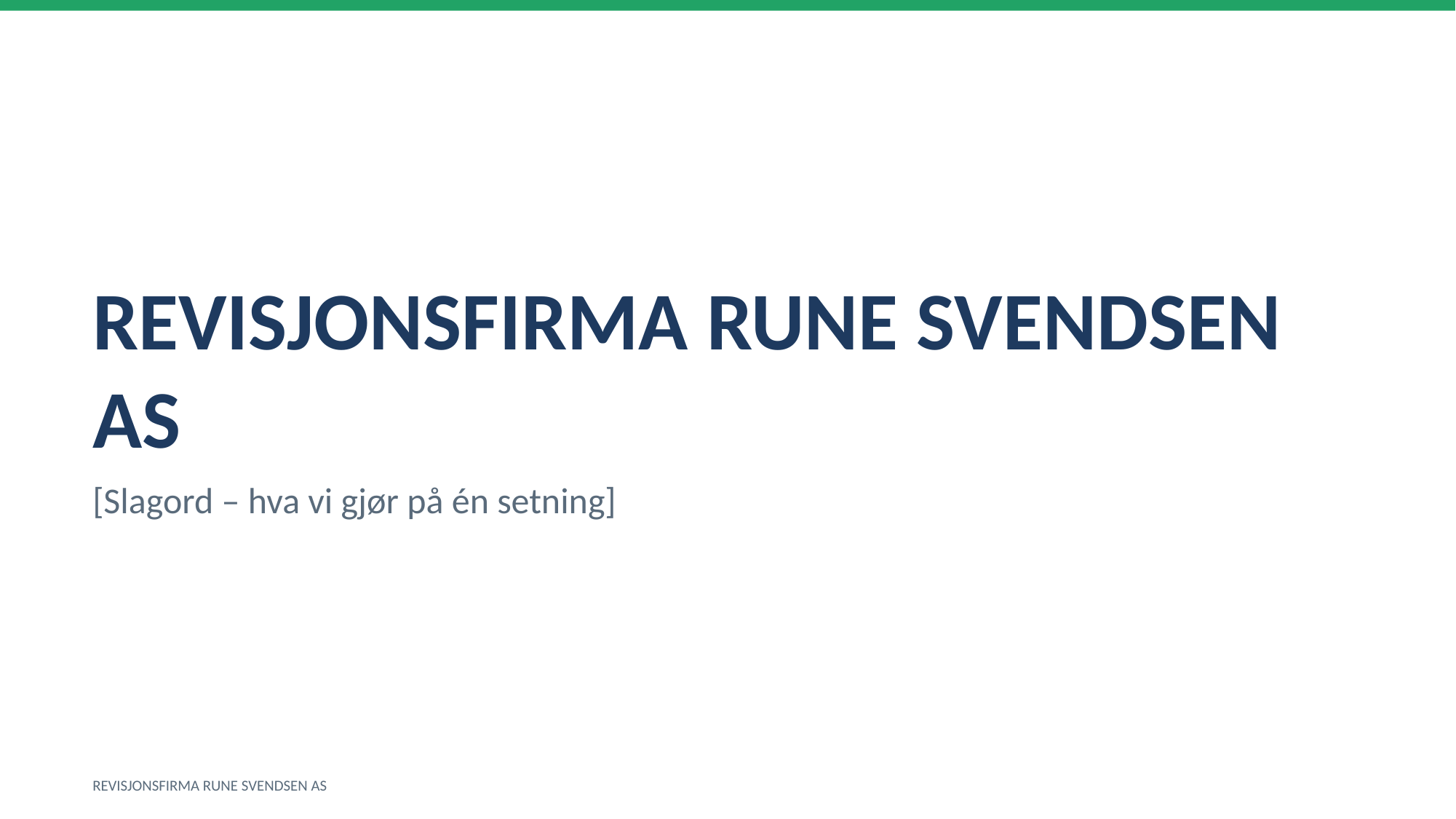

REVISJONSFIRMA RUNE SVENDSEN AS
[Slagord – hva vi gjør på én setning]
REVISJONSFIRMA RUNE SVENDSEN AS